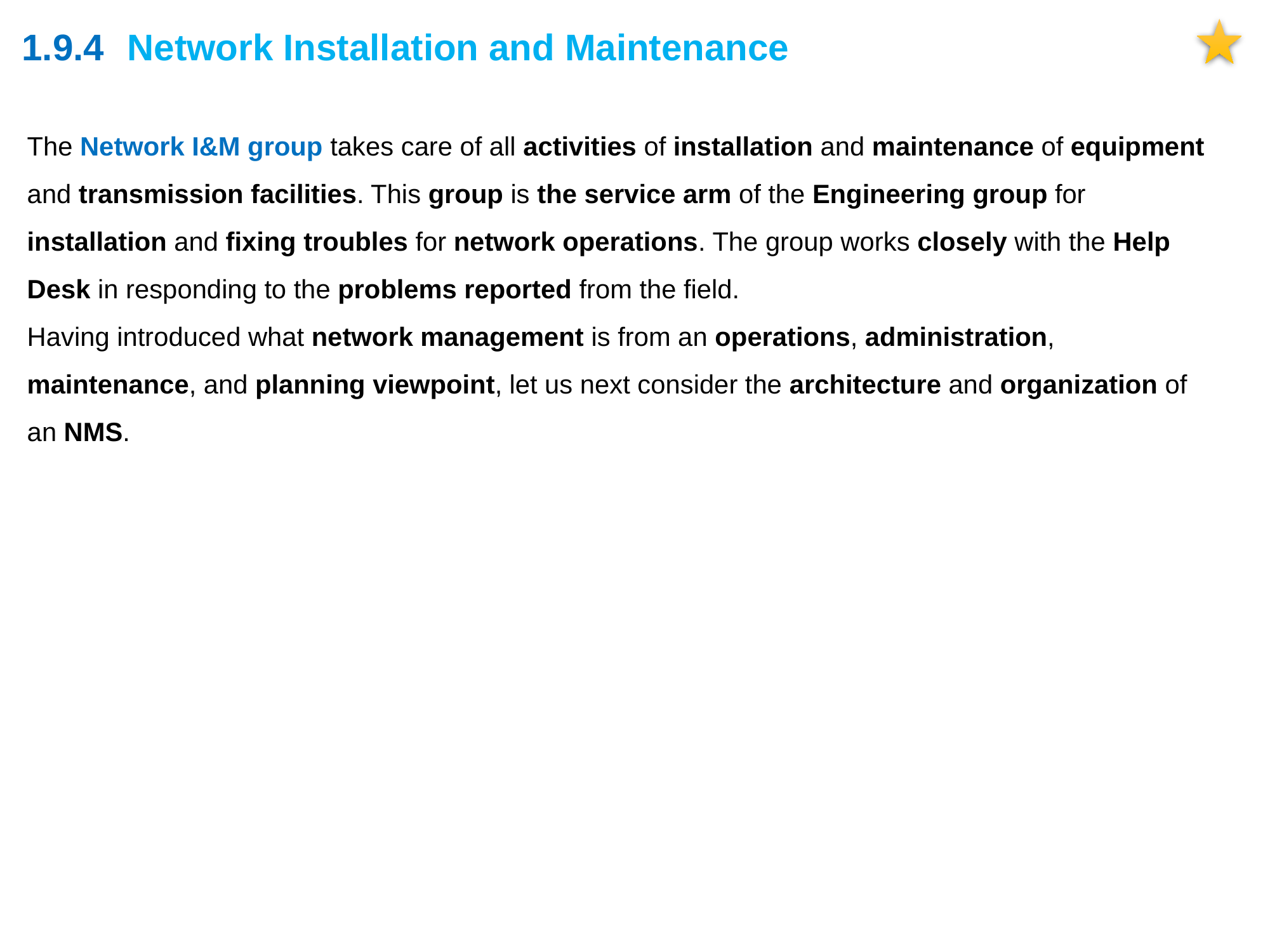

1.9.4 	 Network Installation and Maintenance

The Network I&M group takes care of all activities of installation and maintenance of equipment and transmission facilities. This group is the service arm of the Engineering group for installation and fixing troubles for network operations. The group works closely with the Help Desk in responding to the problems reported from the field.
Having introduced what network management is from an operations, administration, maintenance, and planning viewpoint, let us next consider the architecture and organization of an NMS.